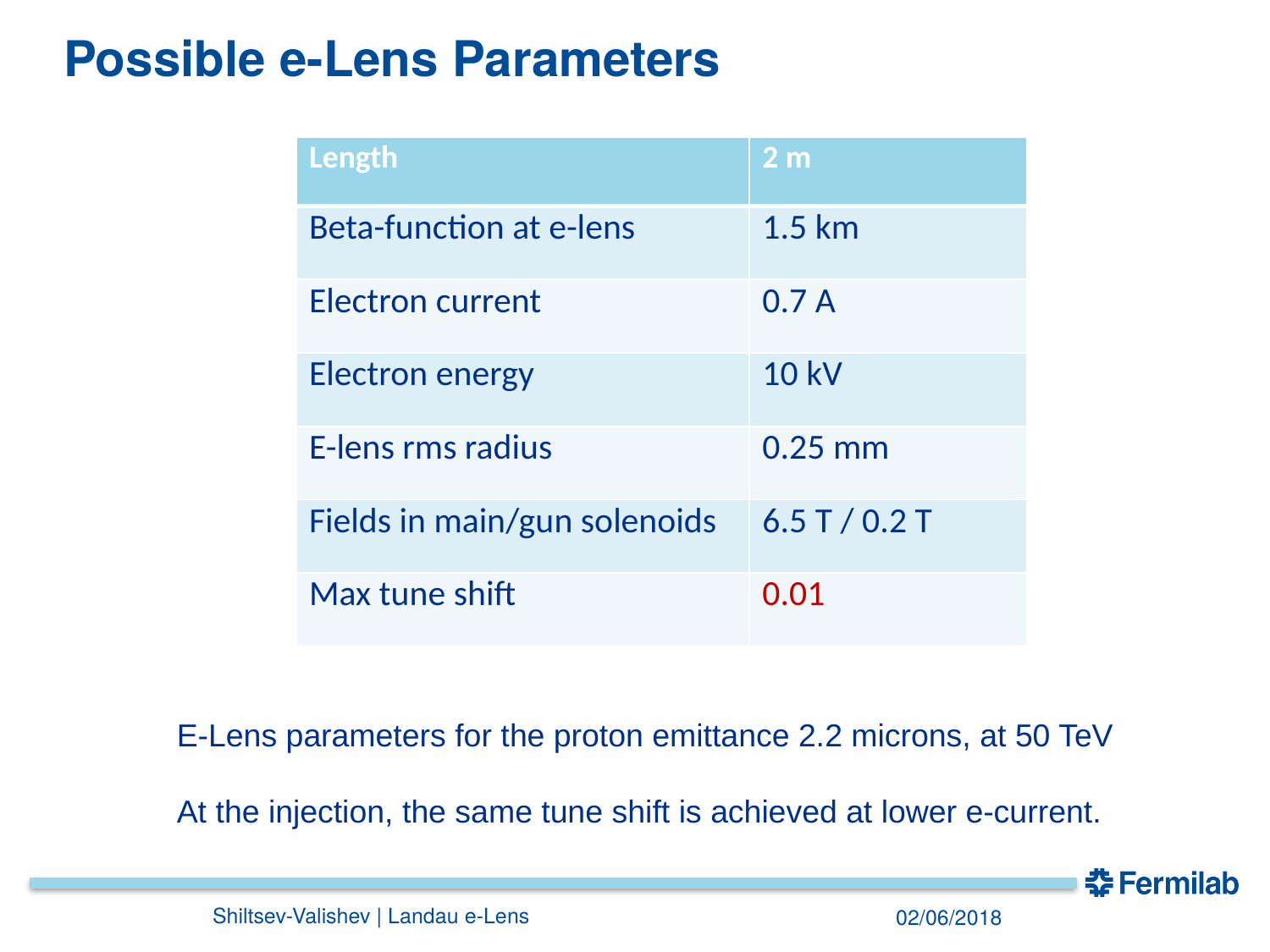

# Possible e-Lens Parameters
| Length | 2 m |
| --- | --- |
| Beta-function at e-lens | 1.5 km |
| Electron current | 0.7 A |
| Electron energy | 10 kV |
| E-lens rms radius | 0.25 mm |
| Fields in main/gun solenoids | 6.5 T / 0.2 T |
| Max tune shift | 0.01 |
E-Lens parameters for the proton emittance 2.2 microns, at 50 TeV

At the injection, the same tune shift is achieved at lower e-current.
14
Shiltsev-Valishev | Landau e-Lens
02/06/2018